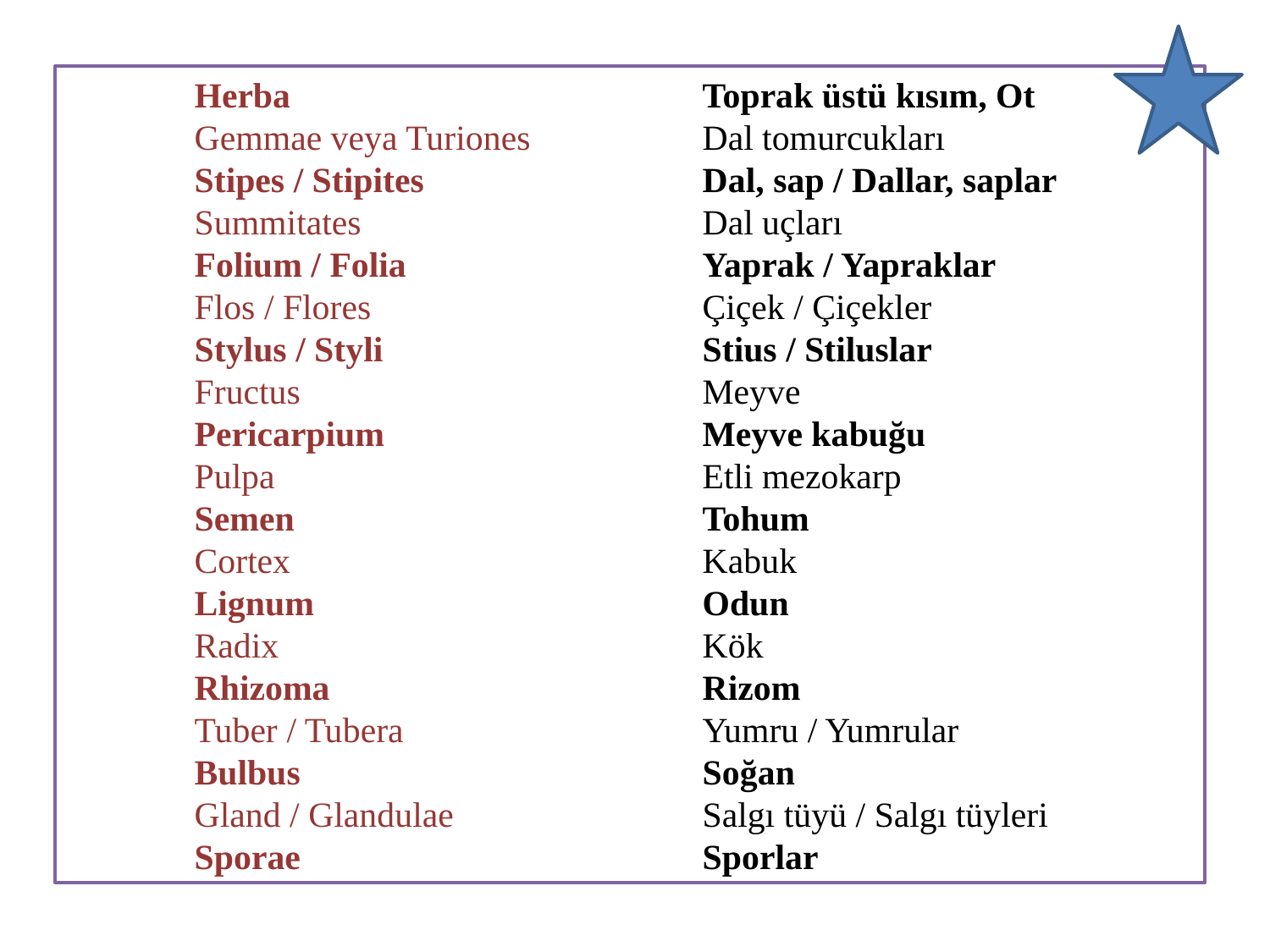

Herba				Toprak üstü kısım, Ot
Gemmae veya Turiones		Dal tomurcukları
Stipes / Stipites			Dal, sap / Dallar, saplar
Summitates			Dal uçları
Folium / Folia			Yaprak / Yapraklar
Flos / Flores			Çiçek / Çiçekler
Stylus / Styli 			Stius / Stiluslar
Fructus				Meyve
Pericarpium			Meyve kabuğu
Pulpa				Etli mezokarp
Semen				Tohum
Cortex				Kabuk
Lignum				Odun
Radix				Kök
Rhizoma			Rizom
Tuber / Tubera			Yumru / Yumrular
Bulbus				Soğan
Gland / Glandulae		Salgı tüyü / Salgı tüyleri
Sporae				Sporlar